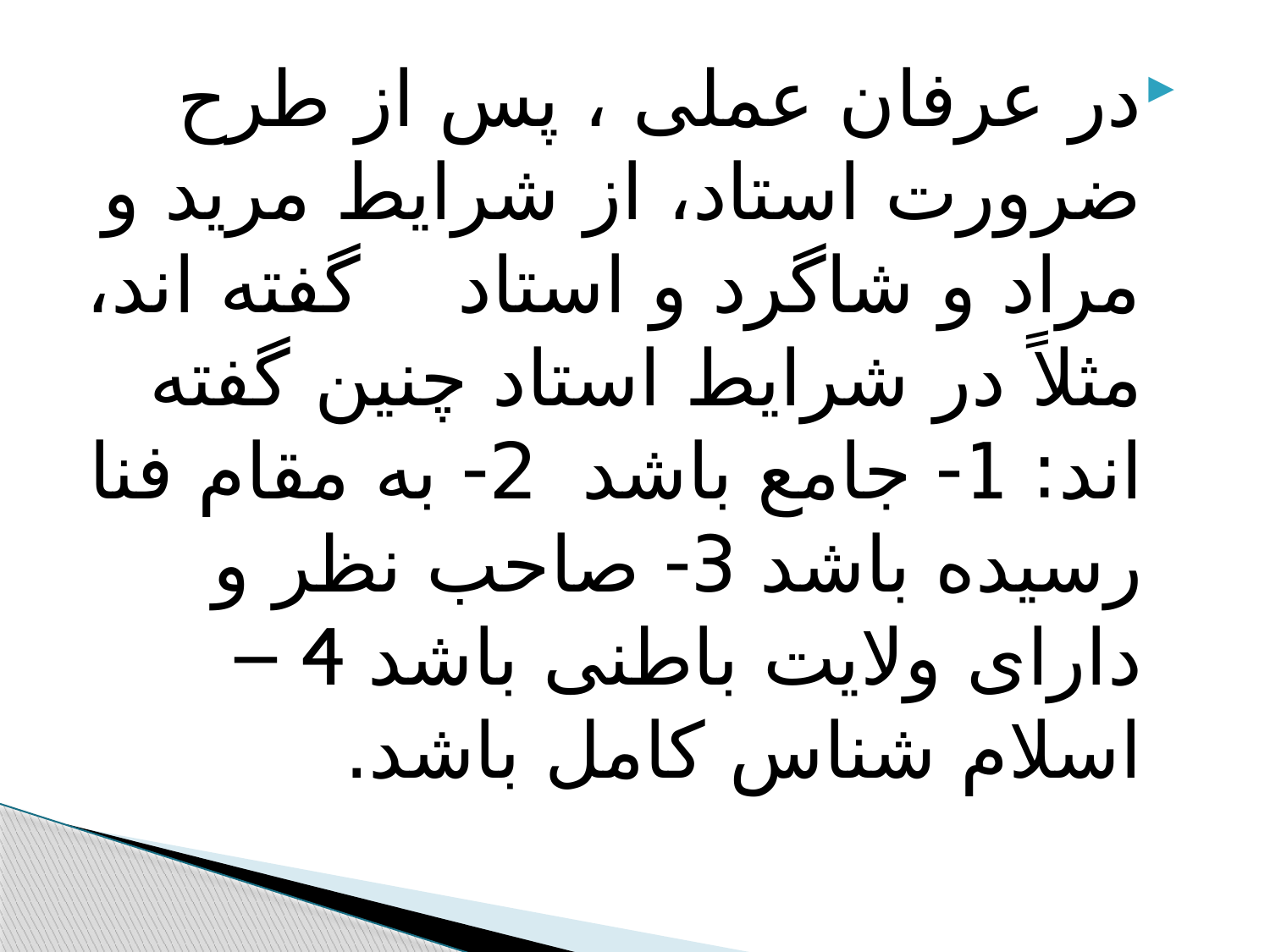

#
در عرفان عملی ، پس از طرح ضرورت استاد، از شرایط مرید و مراد و شاگرد و استاد    گفته اند، مثلاً در شرایط استاد چنین گفته اند: 1- جامع باشد  2- به مقام فنا رسیده باشد 3- صاحب نظر و دارای ولایت باطنی باشد 4 – اسلام شناس کامل باشد.